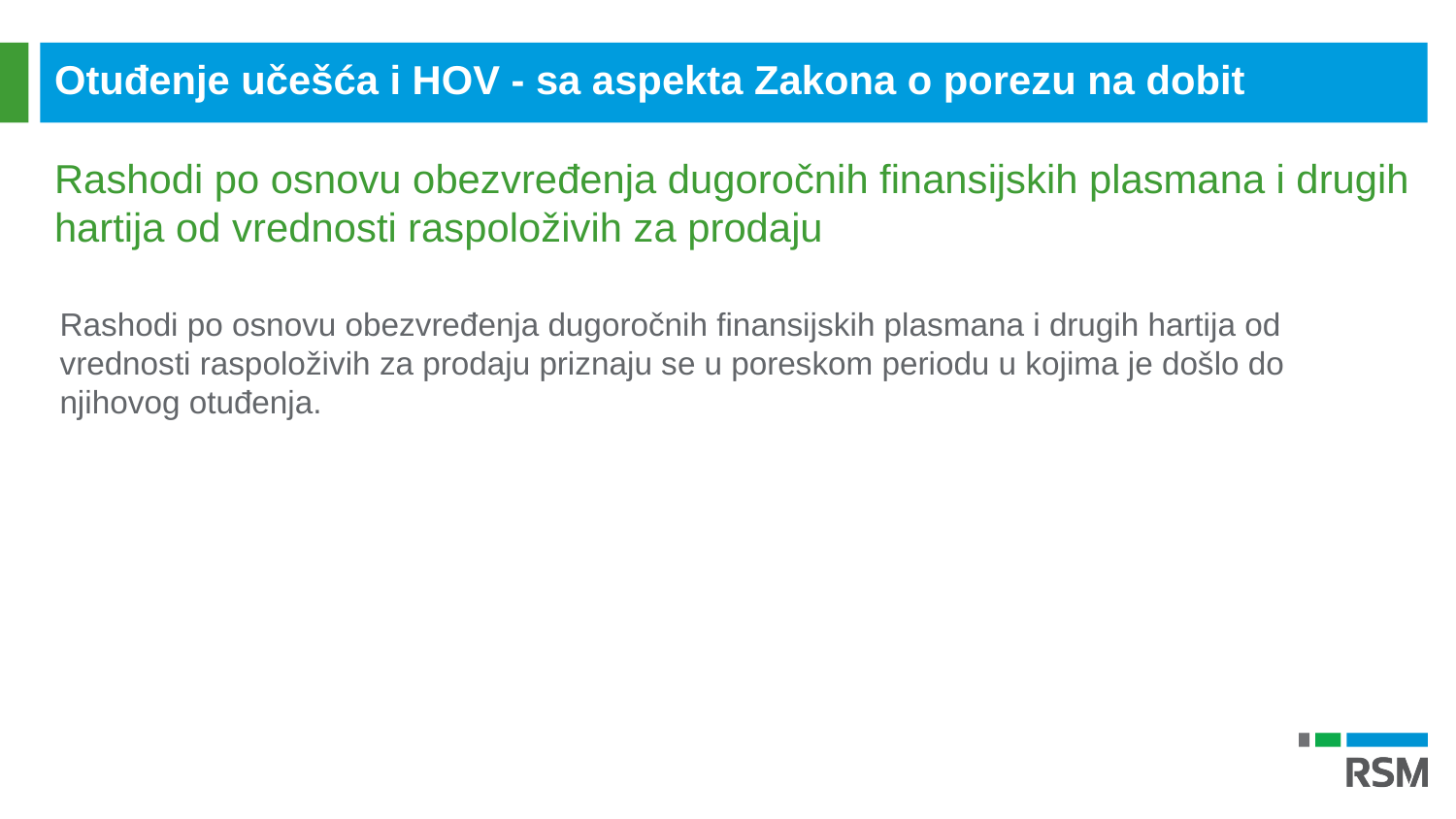

Otuđenje učešća i HOV - sa aspekta Zakona o porezu na dobit
Rashodi po osnovu obezvređenja dugoročnih finansijskih plasmana i drugih hartija od vrednosti raspoloživih za prodaju
Rashodi po osnovu obezvređenja dugoročnih finansijskih plasmana i drugih hartija od vrednosti raspoloživih za prodaju priznaju se u poreskom periodu u kojima je došlo do njihovog otuđenja.